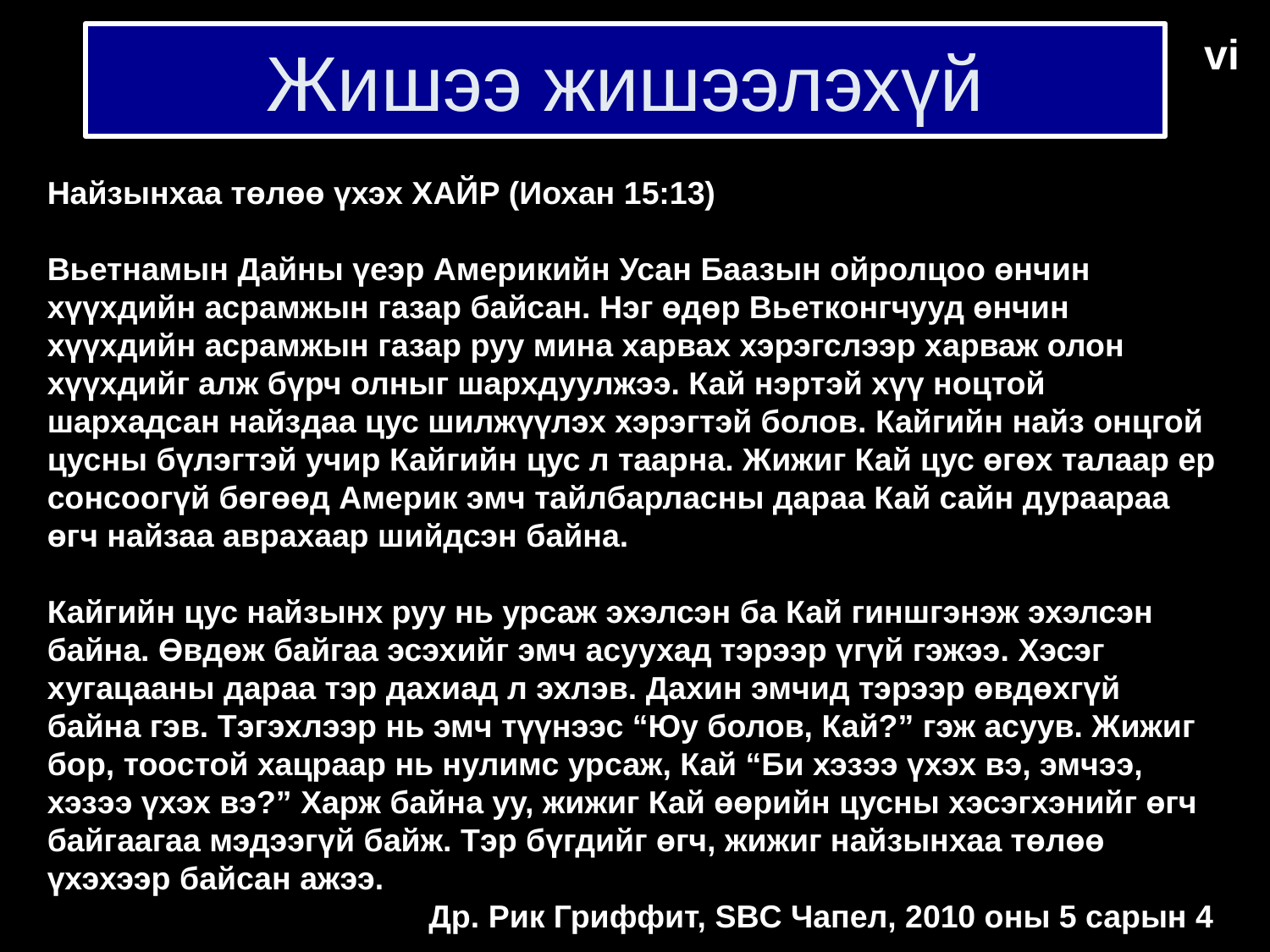

vi
# Жишээ жишээлэхүй
Найзынхаа төлөө үхэх ХАЙР (Иохан 15:13)

Вьетнамын Дайны үеэр Америкийн Усан Баазын ойролцоо өнчин хүүхдийн асрамжын газар байсан. Нэг өдөр Вьетконгчууд өнчин хүүхдийн асрамжын газар руу мина харвах хэрэгслээр харваж олон хүүхдийг алж бүрч олныг шархдуулжээ. Кай нэртэй хүү ноцтой шархадсан найздаа цус шилжүүлэх хэрэгтэй болов. Кайгийн найз онцгой цусны бүлэгтэй учир Кайгийн цус л таарна. Жижиг Кай цус өгөх талаар ер сонсоогүй бөгөөд Америк эмч тайлбарласны дараа Кай сайн дураараа өгч найзаа аврахаар шийдсэн байна.

Кайгийн цус найзынх руу нь урсаж эхэлсэн ба Кай гиншгэнэж эхэлсэн байна. Өвдөж байгаа эсэхийг эмч асуухад тэрээр үгүй гэжээ. Хэсэг хугацааны дараа тэр дахиад л эхлэв. Дахин эмчид тэрээр өвдөхгүй байна гэв. Тэгэхлээр нь эмч түүнээс “Юу болов, Кай?” гэж асуув. Жижиг бор, тоостой хацраар нь нулимс урсаж, Кай “Би хэзээ үхэх вэ, эмчээ, хэзээ үхэх вэ?” Харж байна уу, жижиг Кай өөрийн цусны хэсэгхэнийг өгч байгаагаа мэдээгүй байж. Тэр бүгдийг өгч, жижиг найзынхаа төлөө үхэхээр байсан ажээ.
Др. Рик Гриффит, SBC Чапел, 2010 оны 5 сарын 4